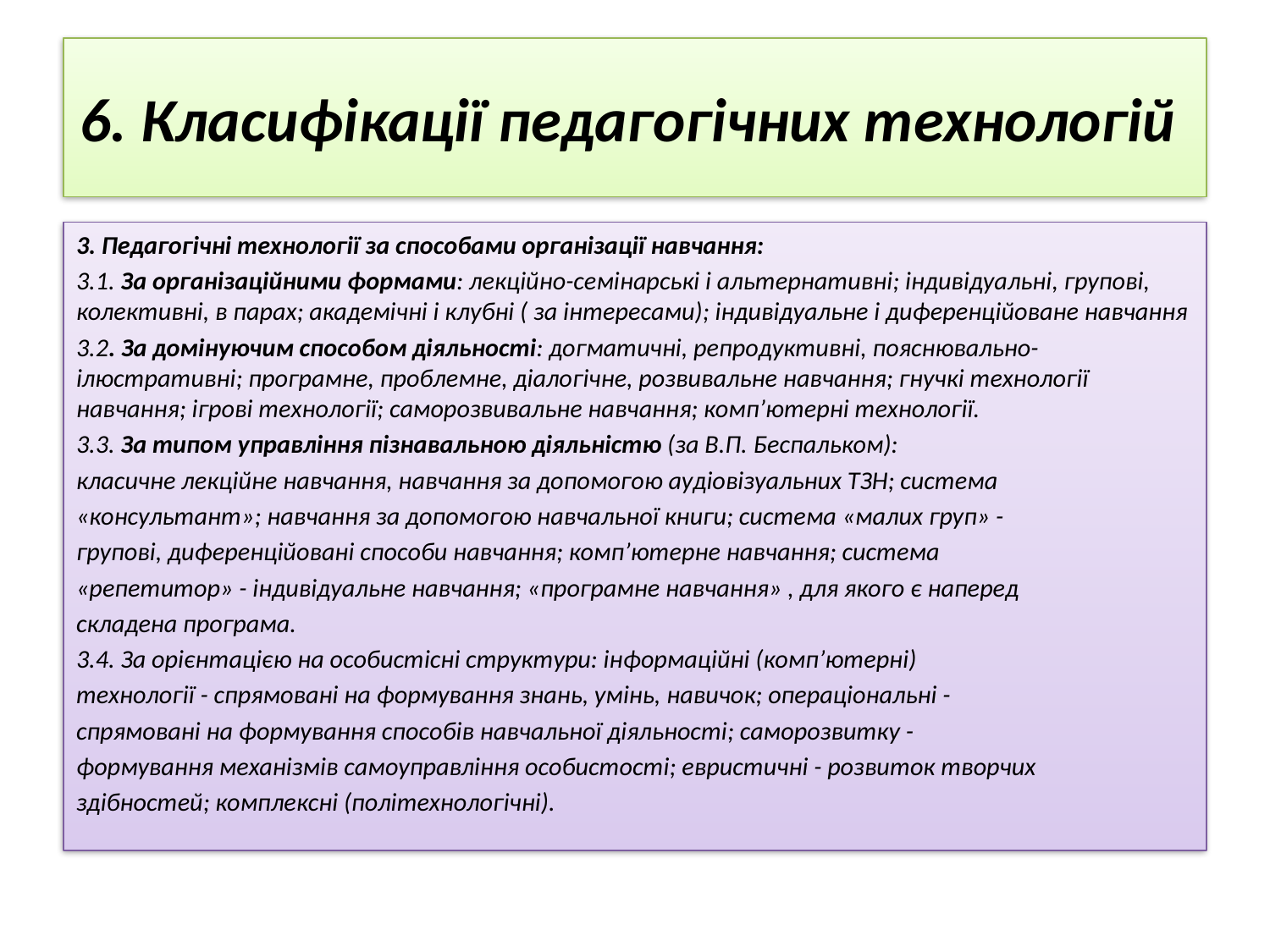

# 6. Класифікації педагогічних технологій
3. Педагогічні технології за способами організації навчання:
3.1. За організаційними формами: лекційно-семінарські і альтернативні; індивідуальні, групові, колективні, в парах; академічні і клубні ( за інтересами); індивідуальне і диференційоване навчання
3.2. За домінуючим способом діяльності: догматичні, репродуктивні, пояснювально-ілюстративні; програмне, проблемне, діалогічне, розвивальне навчання; гнучкі технології навчання; ігрові технології; саморозвивальне навчання; комп’ютерні технології.
3.3. За типом управління пізнавальною діяльністю (за В.П. Беспальком):
класичне лекційне навчання, навчання за допомогою аудіовізуальних ТЗН; система
«консультант»; навчання за допомогою навчальної книги; система «малих груп» -
групові, диференційовані способи навчання; комп’ютерне навчання; система
«репетитор» - індивідуальне навчання; «програмне навчання» , для якого є наперед
складена програма.
3.4. За орієнтацією на особистісні структури: інформаційні (комп’ютерні)
технології - спрямовані на формування знань, умінь, навичок; операціональні -
спрямовані на формування способів навчальної діяльності; саморозвитку -
формування механізмів самоуправління особистості; евристичні - розвиток творчих
здібностей; комплексні (політехнологічні).